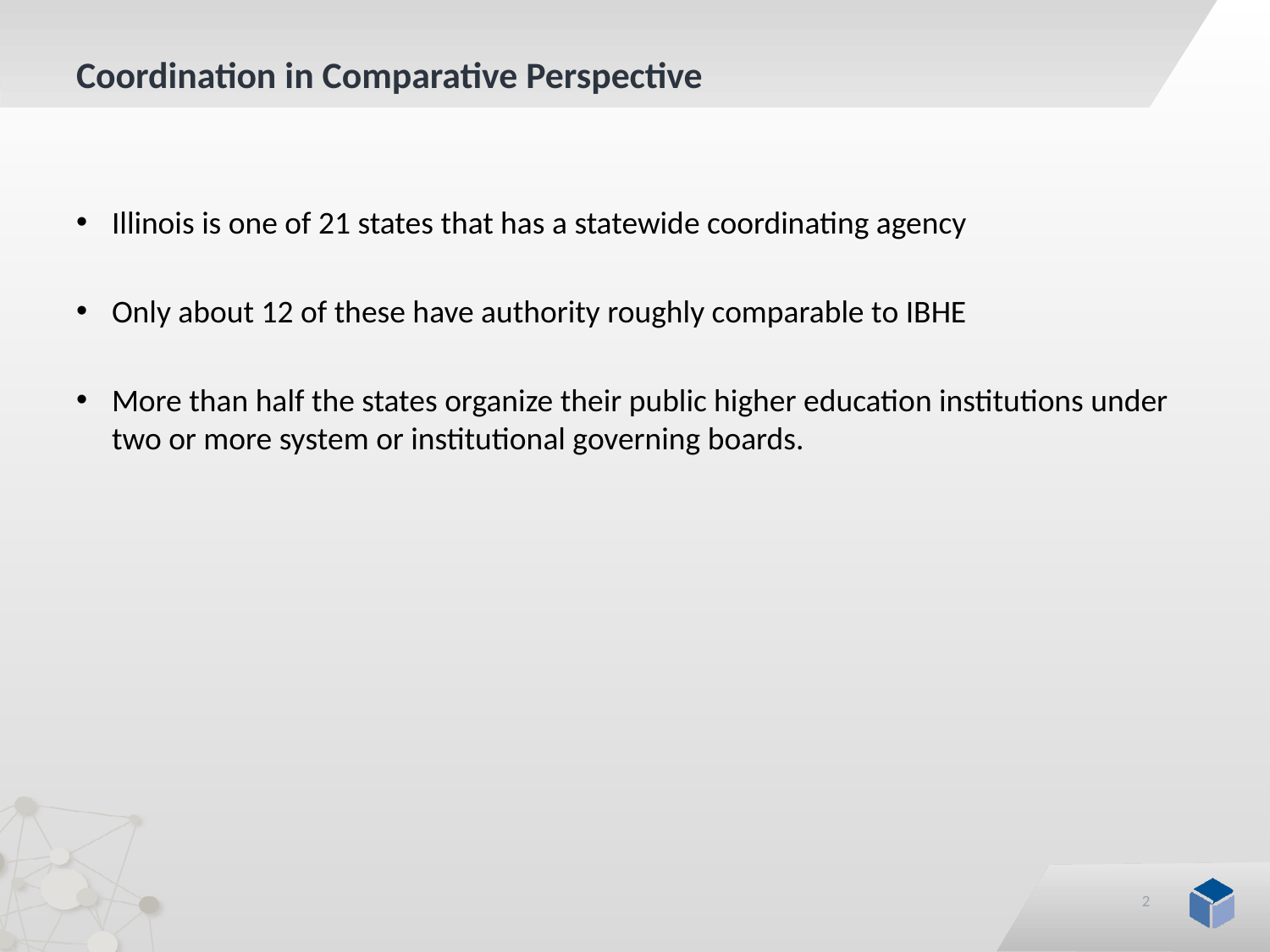

# Coordination in Comparative Perspective
Illinois is one of 21 states that has a statewide coordinating agency

Only about 12 of these have authority roughly comparable to IBHE

More than half the states organize their public higher education institutions under two or more system or institutional governing boards.
2